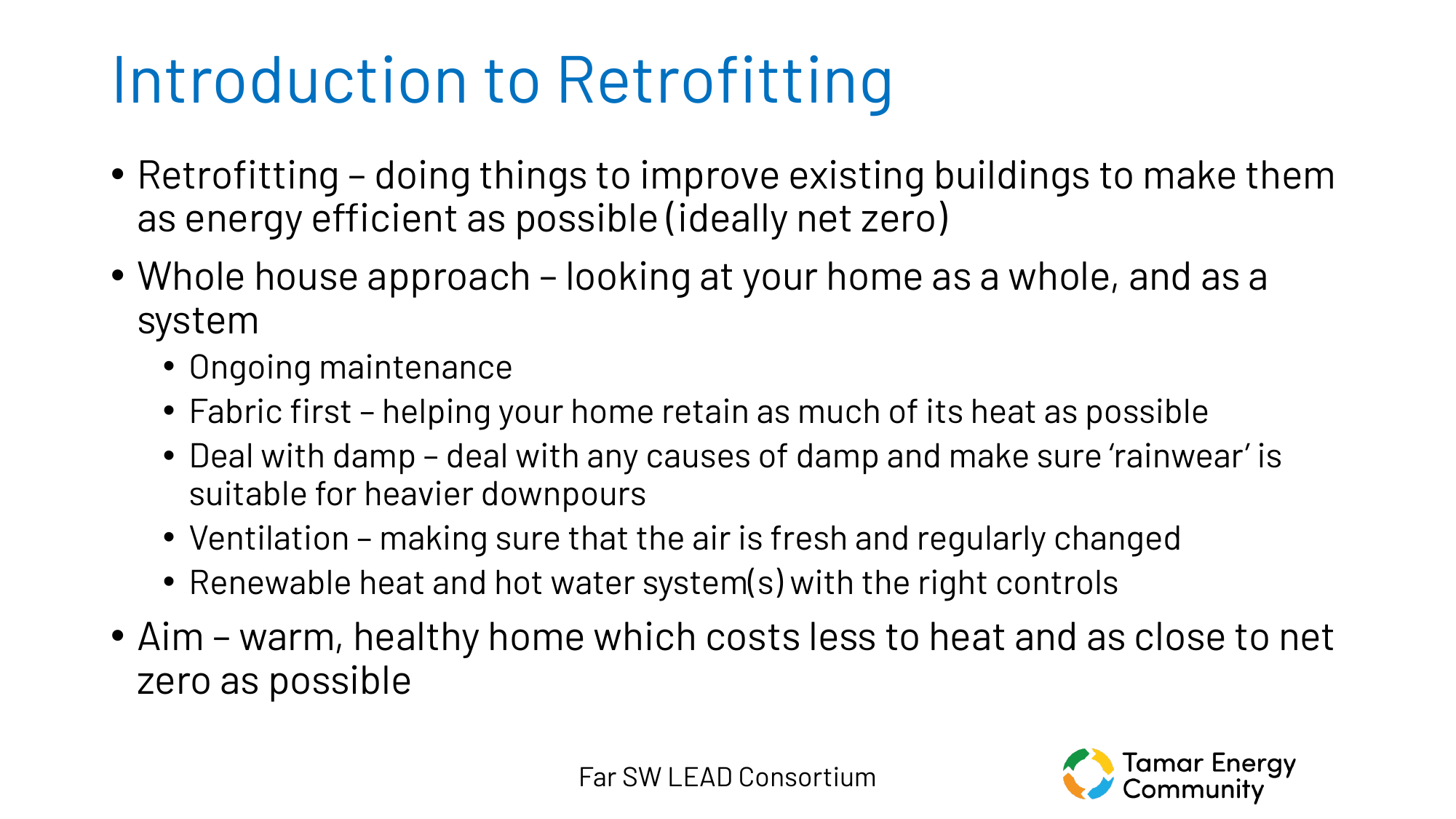

# Introduction to Retrofitting
Retrofitting – doing things to improve existing buildings to make them as energy efficient as possible (ideally net zero)
Whole house approach – looking at your home as a whole, and as a system
Ongoing maintenance
Fabric first – helping your home retain as much of its heat as possible
Deal with damp – deal with any causes of damp and make sure ‘rainwear’ is suitable for heavier downpours
Ventilation – making sure that the air is fresh and regularly changed
Renewable heat and hot water system(s) with the right controls
Aim – warm, healthy home which costs less to heat and as close to net zero as possible